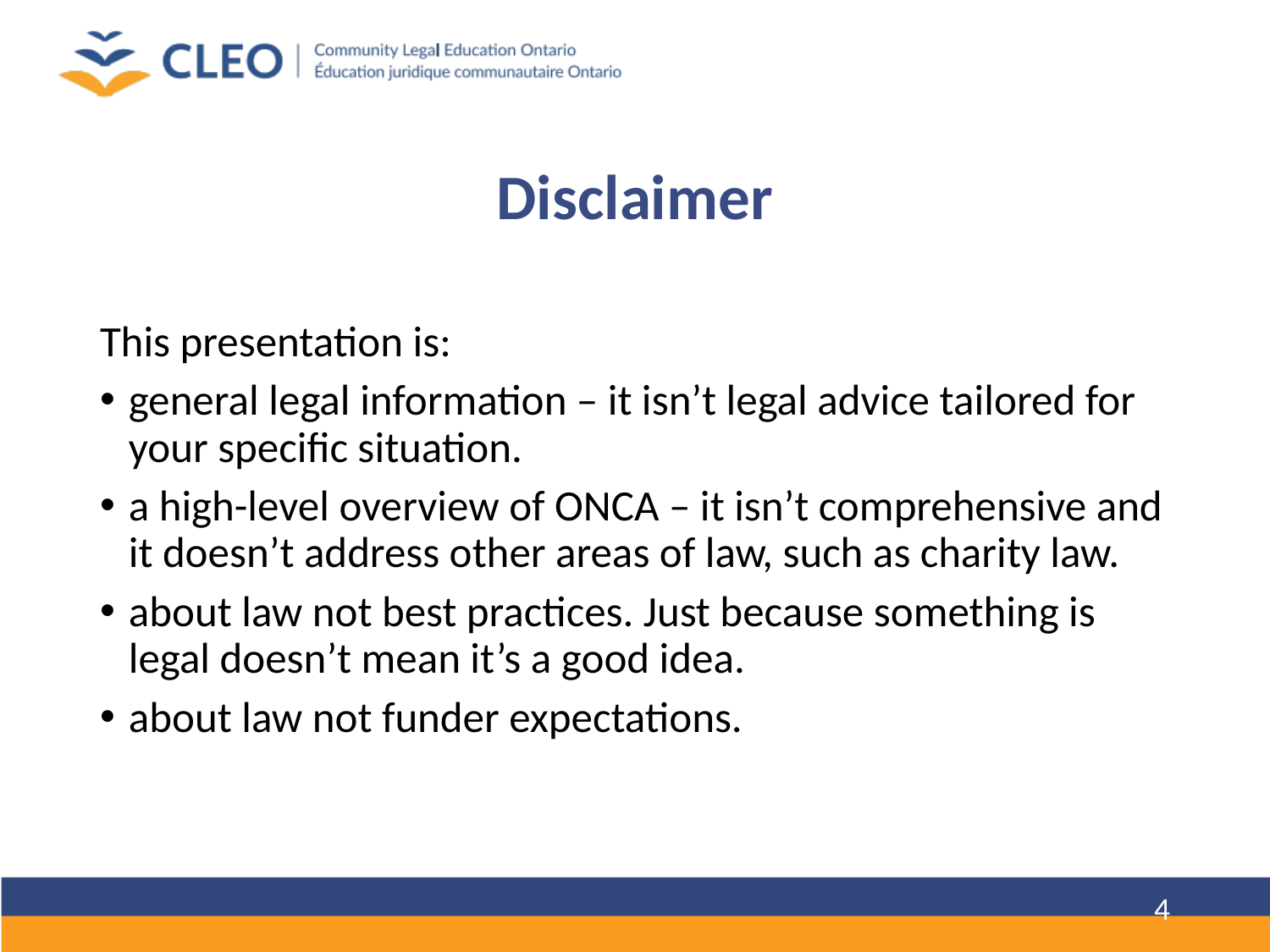

# Disclaimer
This presentation is:
general legal information – it isn’t legal advice tailored for your specific situation.
a high-level overview of ONCA – it isn’t comprehensive and it doesn’t address other areas of law, such as charity law.
about law not best practices. Just because something is legal doesn’t mean it’s a good idea.
about law not funder expectations.

4